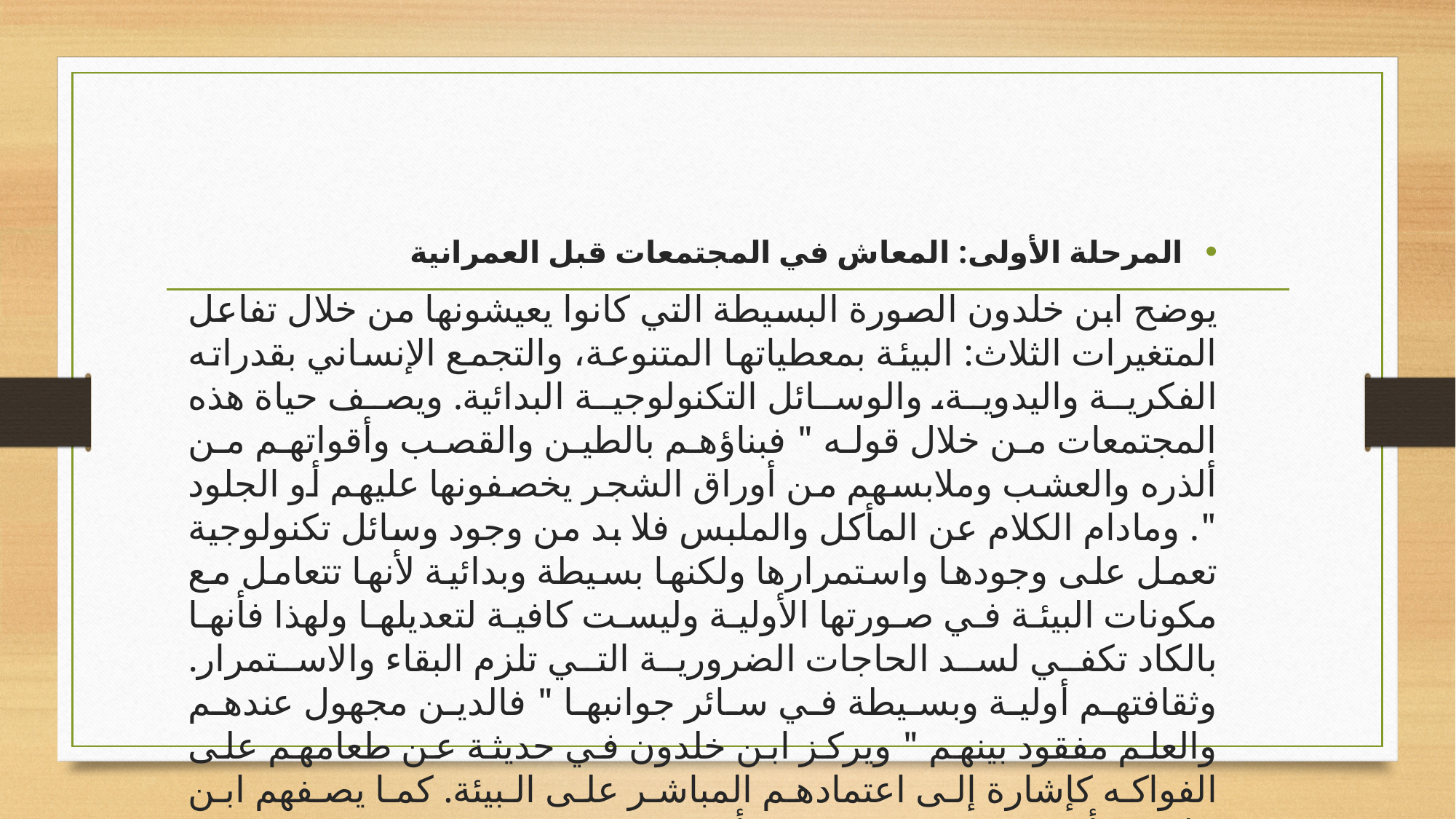

المرحلة الأولى: المعاش في المجتمعات قبل العمرانية
يوضح ابن خلدون الصورة البسيطة التي كانوا يعيشونها من خلال تفاعل المتغيرات الثلاث: البيئة بمعطياتها المتنوعة، والتجمع الإنساني بقدراته الفكرية واليدوية، والوسائل التكنولوجية البدائية. ويصف حياة هذه المجتمعات من خلال قوله " فبناؤهم بالطين والقصب وأقواتهم من ألذره والعشب وملابسهم من أوراق الشجر يخصفونها عليهم أو الجلود ". ومادام الكلام عن المأكل والملبس فلا بد من وجود وسائل تكنولوجية تعمل على وجودها واستمرارها ولكنها بسيطة وبدائية لأنها تتعامل مع مكونات البيئة في صورتها الأولية وليست كافية لتعديلها ولهذا فأنها بالكاد تكفي لسد الحاجات الضرورية التي تلزم البقاء والاستمرار. وثقافتهم أولية وبسيطة في سائر جوانبها " فالدين مجهول عندهم والعلم مفقود بينهم " ويركز ابن خلدون في حديثة عن طعامهم على الفواكه كإشارة إلى اعتمادهم المباشر على البيئة. كما يصفهم ابن خلدون بأنهم متوحشون غير مستأنسين.